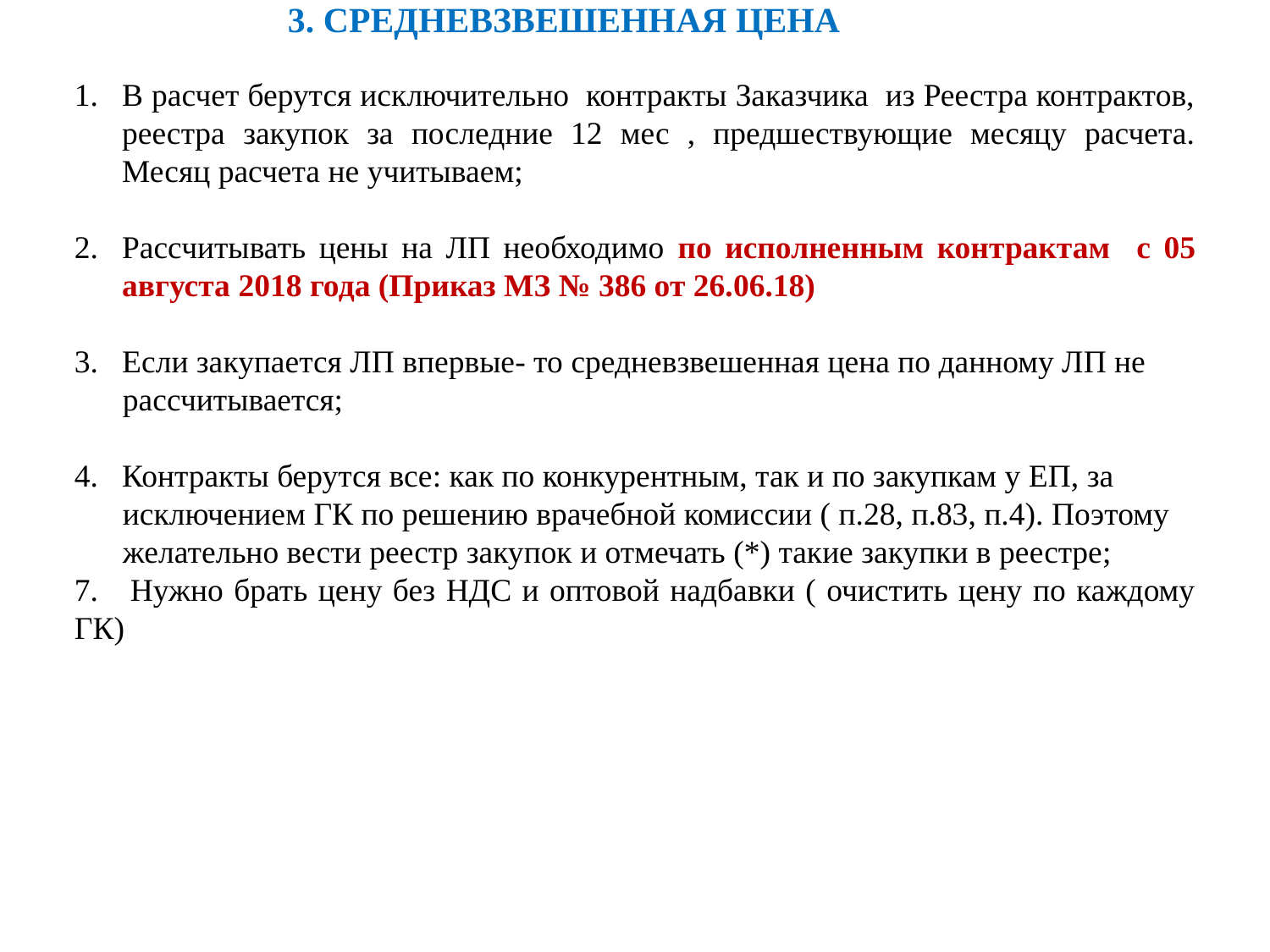

# 3. СРЕДНЕВЗВЕШЕННАЯ ЦЕНА
В расчет берутся исключительно  контракты Заказчика  из Реестра контрактов, реестра закупок за последние 12 мес , предшествующие месяцу расчета. Месяц расчета не учитываем;

Рассчитывать цены на ЛП необходимо по исполненным контрактам  с 05 августа 2018 года (Приказ МЗ № 386 от 26.06.18)

Если закупается ЛП впервые- то средневзвешенная цена по данному ЛП не
      рассчитывается;

Контракты берутся все: как по конкурентным, так и по закупкам у ЕП, за
      исключением ГК по решению врачебной комиссии ( п.28, п.83, п.4). Поэтому
      желательно вести реестр закупок и отмечать (*) такие закупки в реестре;
7.   Нужно брать цену без НДС и оптовой надбавки ( очистить цену по каждому ГК)